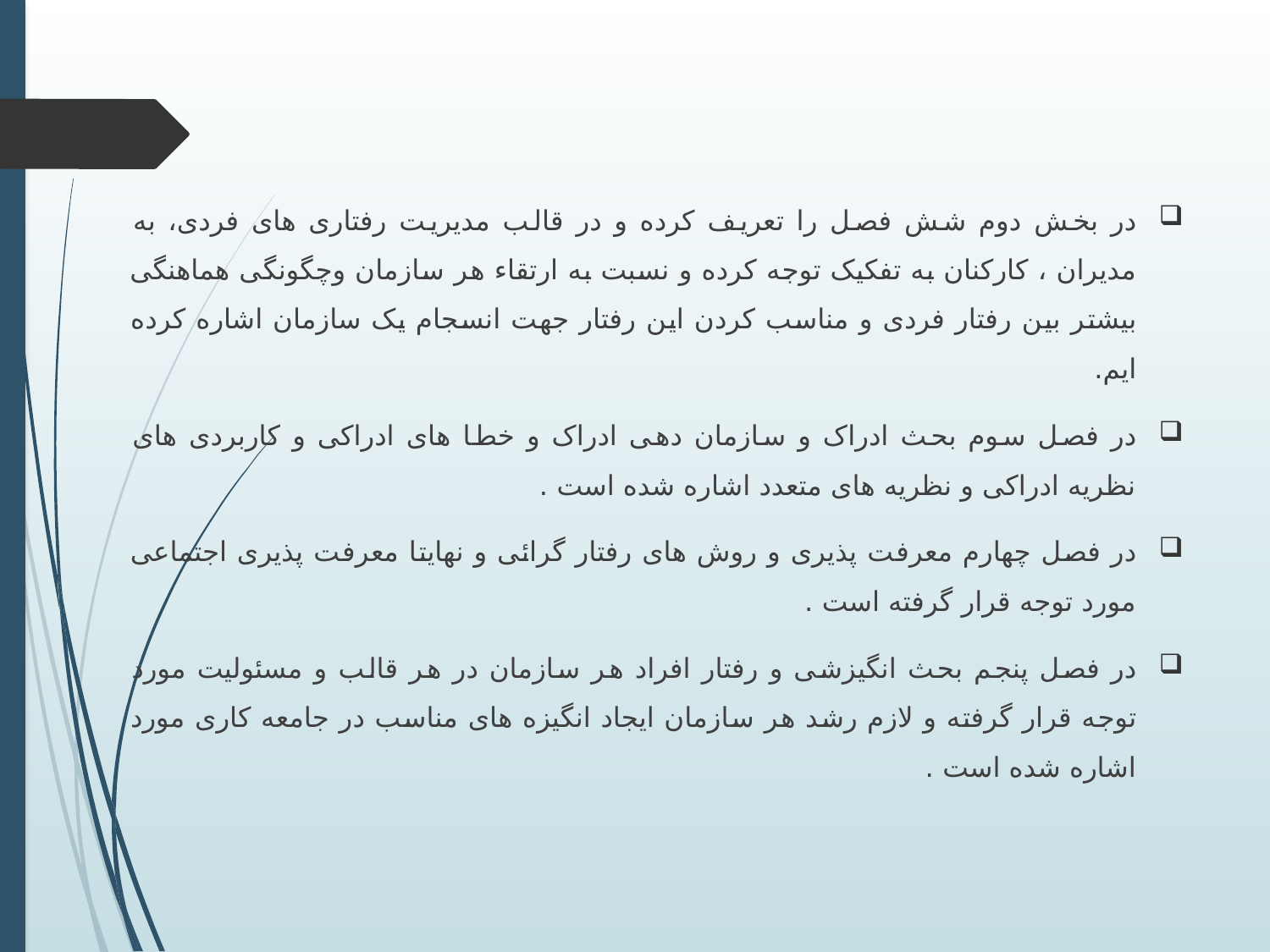

در بخش دوم شش فصل را تعریف کرده و در قالب مدیریت رفتاری های فردی، به مدیران ، کارکنان به تفکیک توجه کرده و نسبت به ارتقاء هر سازمان وچگونگی هماهنگی بیشتر بین رفتار فردی و مناسب کردن این رفتار جهت انسجام یک سازمان اشاره کرده ایم.
در فصل سوم بحث ادراک و سازمان دهی ادراک و خطا های ادراکی و کاربردی های نظریه ادراکی و نظریه های متعدد اشاره شده است .
در فصل چهارم معرفت پذیری و روش های رفتار گرائی و نهایتا معرفت پذیری اجتماعی مورد توجه قرار گرفته است .
در فصل پنجم بحث انگیزشی و رفتار افراد هر سازمان در هر قالب و مسئولیت مورد توجه قرار گرفته و لازم رشد هر سازمان ایجاد انگیزه های مناسب در جامعه کاری مورد اشاره شده است .